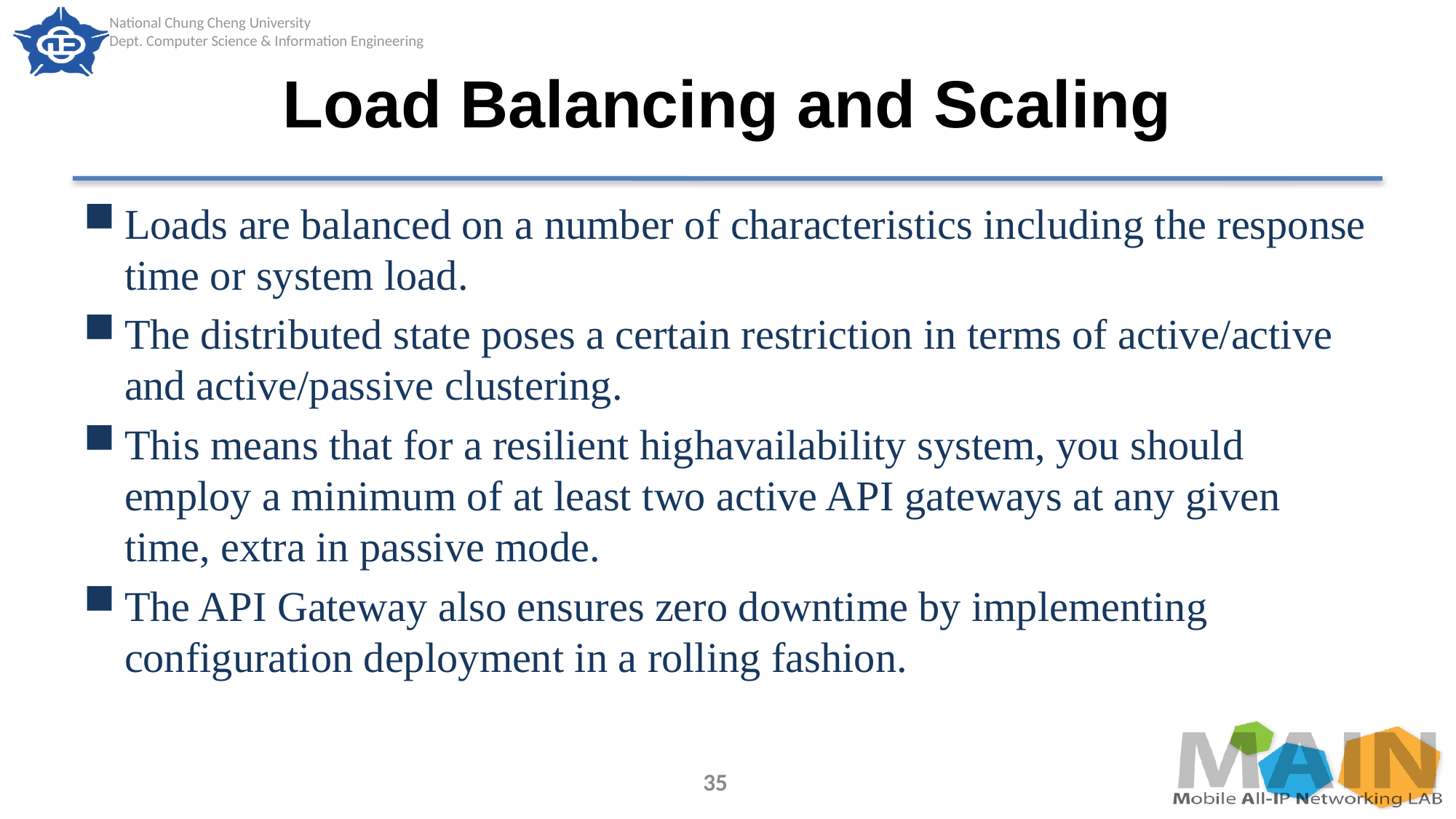

# Load Balancing and Scaling
Loads are balanced on a number of characteristics including the response time or system load.
The distributed state poses a certain restriction in terms of active/active and active/passive clustering.
This means that for a resilient highavailability system, you should employ a minimum of at least two active API gateways at any given time, extra in passive mode.
The API Gateway also ensures zero downtime by implementing configuration deployment in a rolling fashion.
35